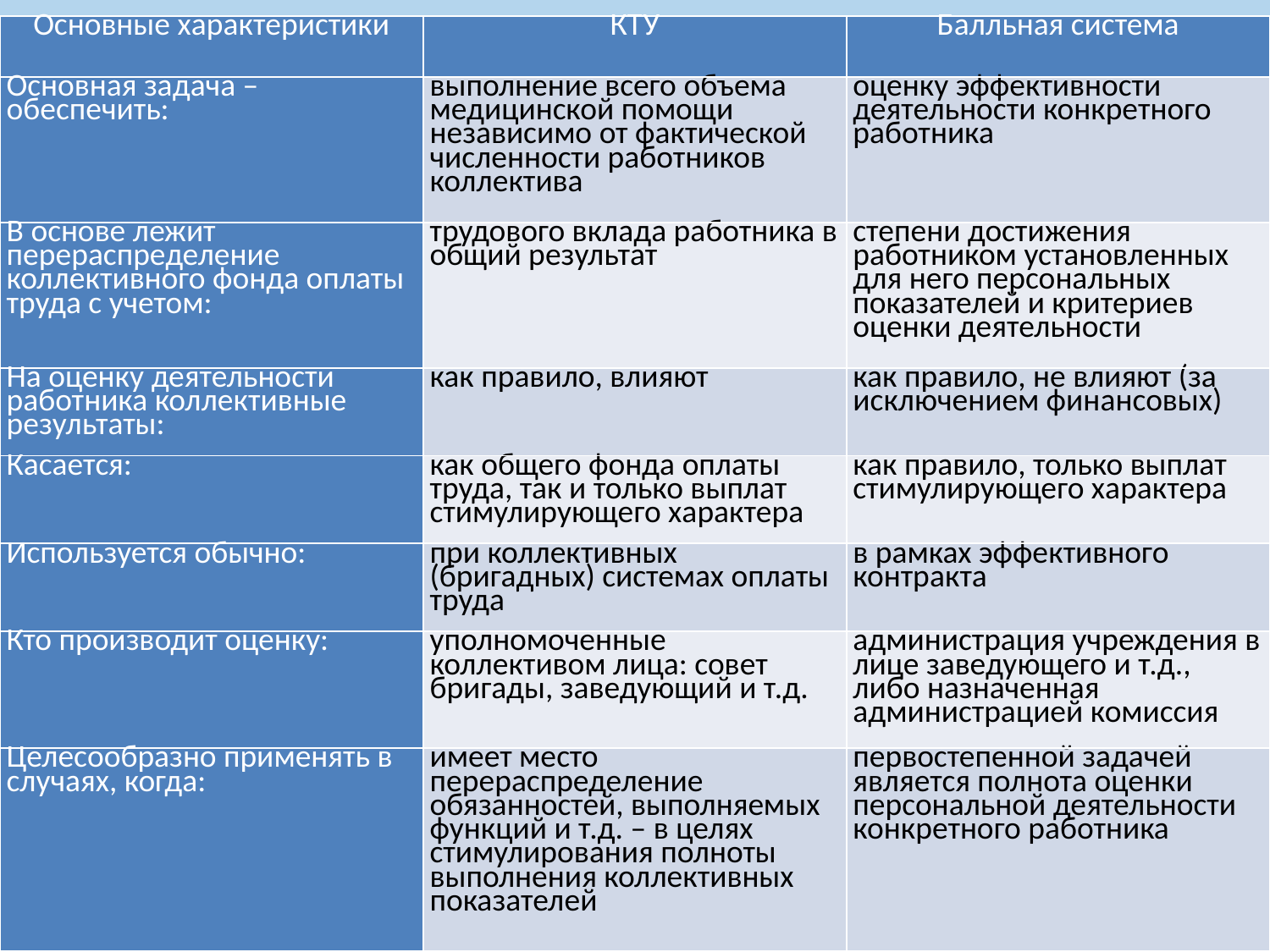

| Основные характеристики | КТУ | Балльная система |
| --- | --- | --- |
| Основная задача –обеспечить: | выполнение всего объема медицинской помощи независимо от фактической численности работников коллектива | оценку эффективности деятельности конкретного работника |
| В основе лежит перераспределение коллективного фонда оплаты труда с учетом: | трудового вклада работника в общий результат | степени достижения работником установленных для него персональных показателей и критериев оценки деятельности |
| На оценку деятельности работника коллективные результаты: | как правило, влияют | как правило, не влияют (за исключением финансовых) |
| Касается: | как общего фонда оплаты труда, так и только выплат стимулирующего характера | как правило, только выплат стимулирующего характера |
| Используется обычно: | при коллективных (бригадных) системах оплаты труда | в рамках эффективного контракта |
| Кто производит оценку: | уполномоченные коллективом лица: совет бригады, заведующий и т.д. | администрация учреждения в лице заведующего и т.д., либо назначенная администрацией комиссия |
| Целесообразно применять в случаях, когда: | имеет место перераспределение обязанностей, выполняемых функций и т.д. – в целях стимулирования полноты выполнения коллективных показателей | первостепенной задачей является полнота оценки персональной деятельности конкретного работника |
#